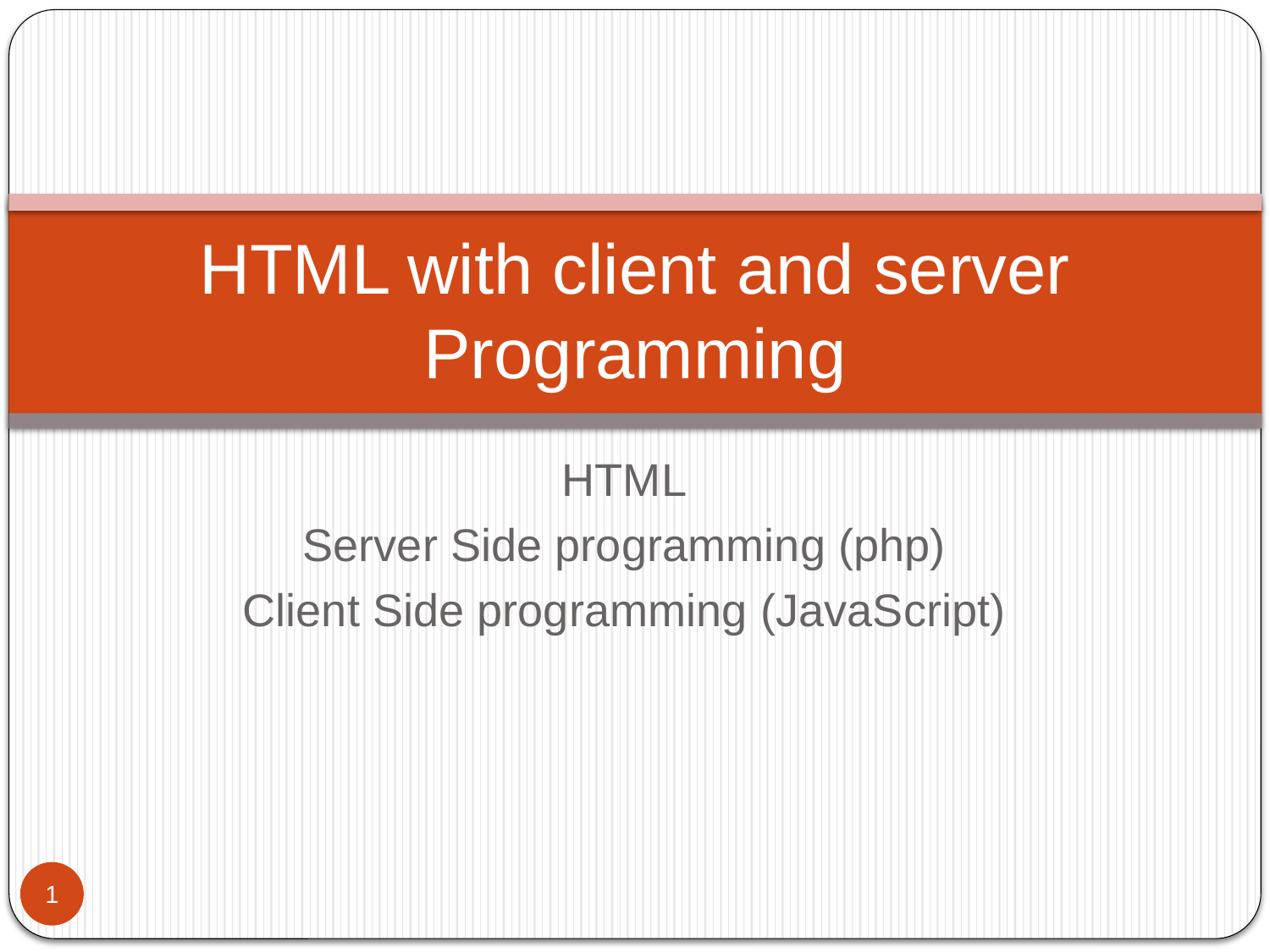

# HTML with client and server Programming
HTML
Server Side programming (php)
Client Side programming (JavaScript)

1